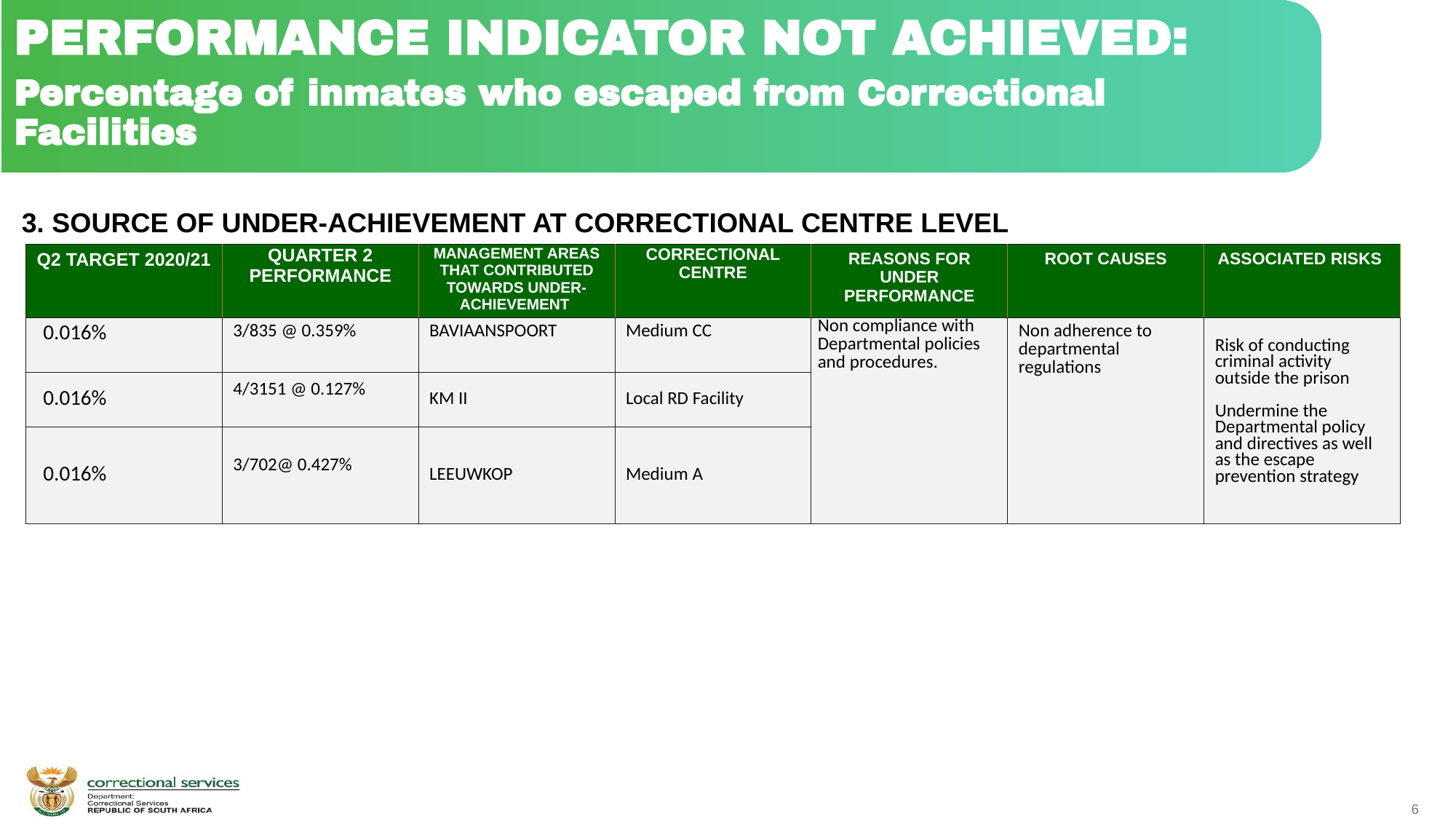

PERFORMANCE INDICATOR NOT ACHIEVED:
Percentage of inmates who escaped from Correctional Facilities

     3. SOURCE OF UNDER-ACHIEVEMENT AT CORRECTIONAL CENTRE LEVEL
| Q2 TARGET 2020/21 | QUARTER 2 PERFORMANCE | MANAGEMENT AREAS THAT CONTRIBUTED TOWARDS UNDER-ACHIEVEMENT | CORRECTIONAL CENTRE | REASONS FOR UNDER PERFORMANCE | ROOT CAUSES | ASSOCIATED RISKS |
| --- | --- | --- | --- | --- | --- | --- |
| 0.016% | 3/835 @ 0.359% | BAVIAANSPOORT | Medium CC | Non compliance with Departmental policies and procedures. | Non adherence to departmental regulations | Risk of conducting criminal activity outside the prison Undermine the Departmental policy and directives as well as the escape prevention strategy |
| 0.016% | 4/3151 @ 0.127% | KM II | Local RD Facility |  |  |  |
| 0.016% | 3/702@ 0.427% | LEEUWKOP | Medium A |  |  |  |